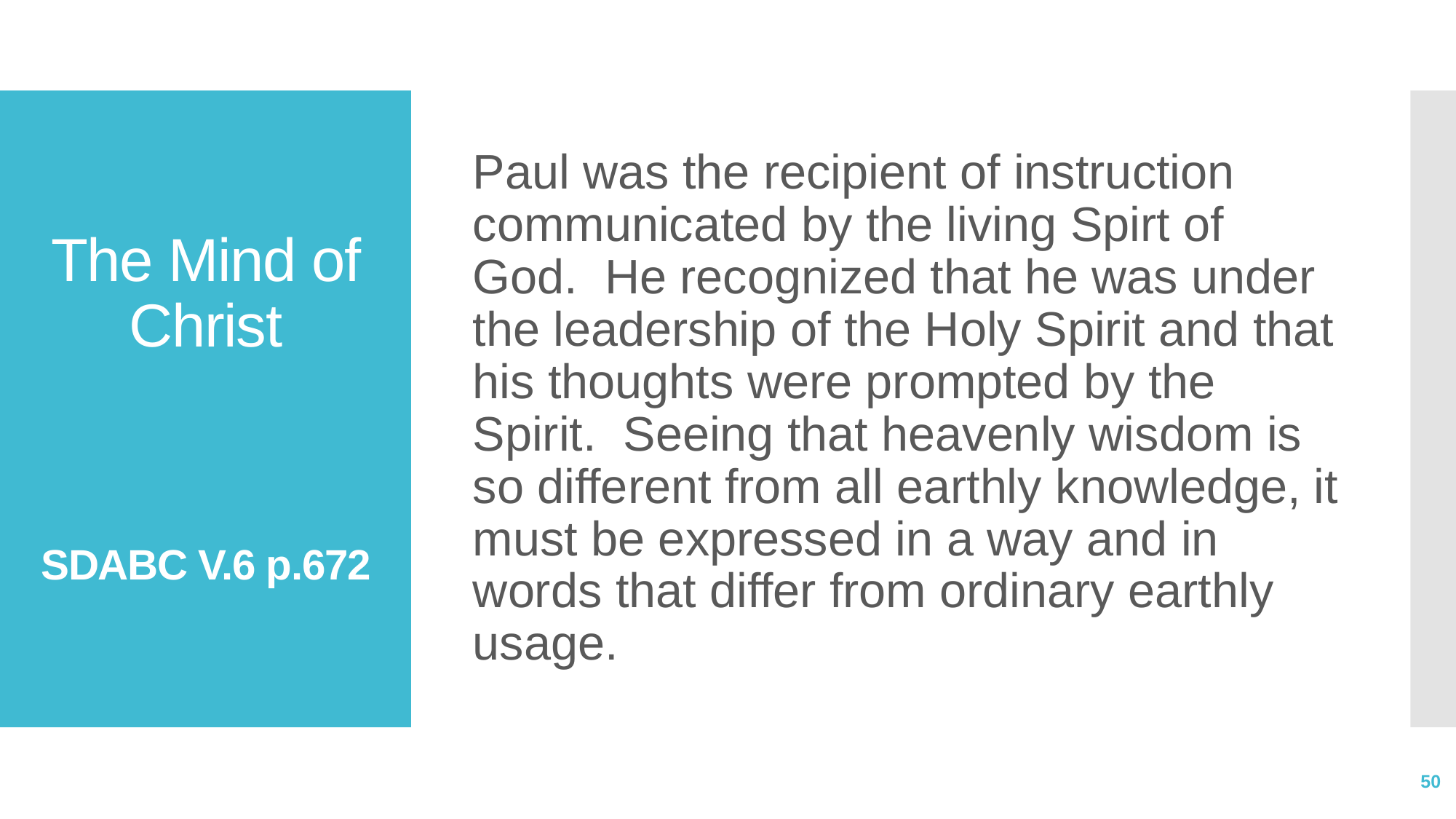

Paul was the recipient of instruction communicated by the living Spirt of God.  He recognized that he was under the leadership of the Holy Spirit and that his thoughts were prompted by the Spirit.  Seeing that heavenly wisdom is so different from all earthly knowledge, it must be expressed in a way and in words that differ from ordinary earthly usage.
# The Mind of Christ SDABC V.6 p.672
50